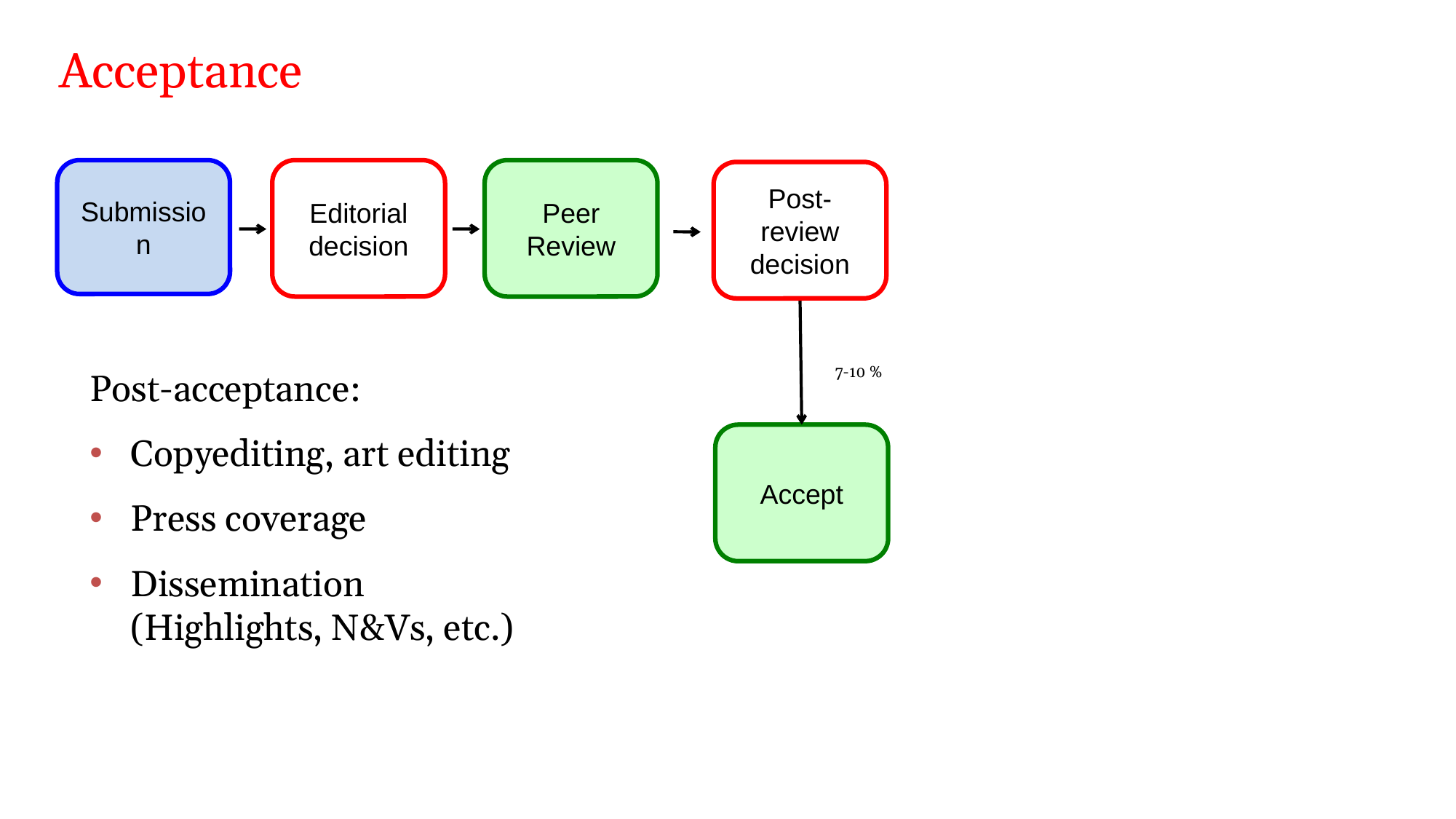

Acceptance
Submission
Editorial decision
Peer Review
Post-review decision
7-10 %
Post-acceptance:
Copyediting, art editing
Press coverage
Dissemination
(Highlights, N&Vs, etc.)
Accept